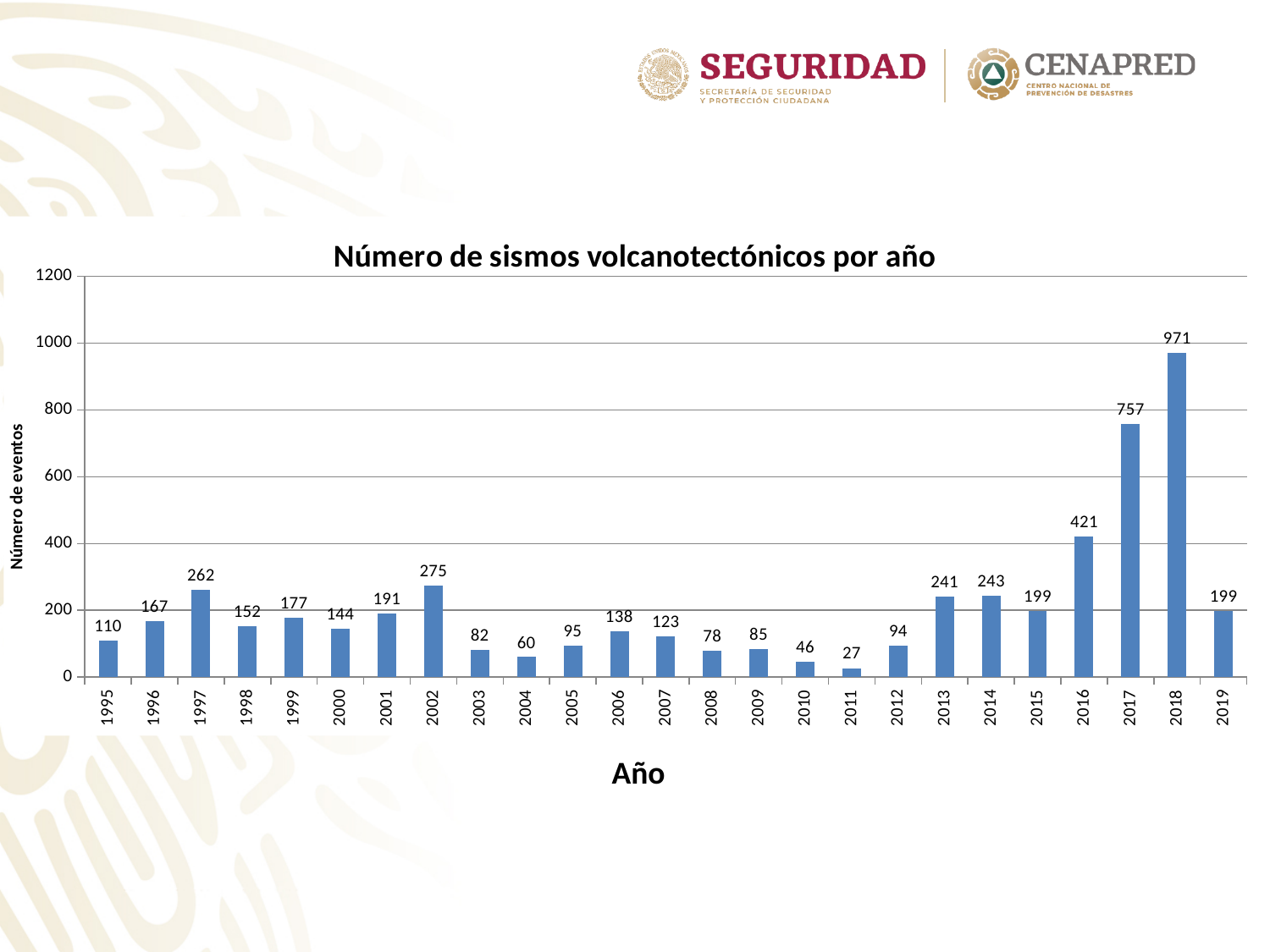

### Chart: Número de sismos volcanotectónicos por año

| Category |  |
|---|---|
| 1995 | 110.0 |
| 1996 | 167.0 |
| 1997 | 262.0 |
| 1998 | 152.0 |
| 1999 | 177.0 |
| 2000 | 144.0 |
| 2001 | 191.0 |
| 2002 | 275.0 |
| 2003 | 82.0 |
| 2004 | 60.0 |
| 2005 | 95.0 |
| 2006 | 138.0 |
| 2007 | 123.0 |
| 2008 | 78.0 |
| 2009 | 85.0 |
| 2010 | 46.0 |
| 2011 | 27.0 |
| 2012 | 94.0 |
| 2013 | 241.0 |
| 2014 | 243.0 |
| 2015 | 199.0 |
| 2016 | 421.0 |
| 2017 | 757.0 |
| 2018 | 971.0 |
| 2019 | 199.0 |
Año